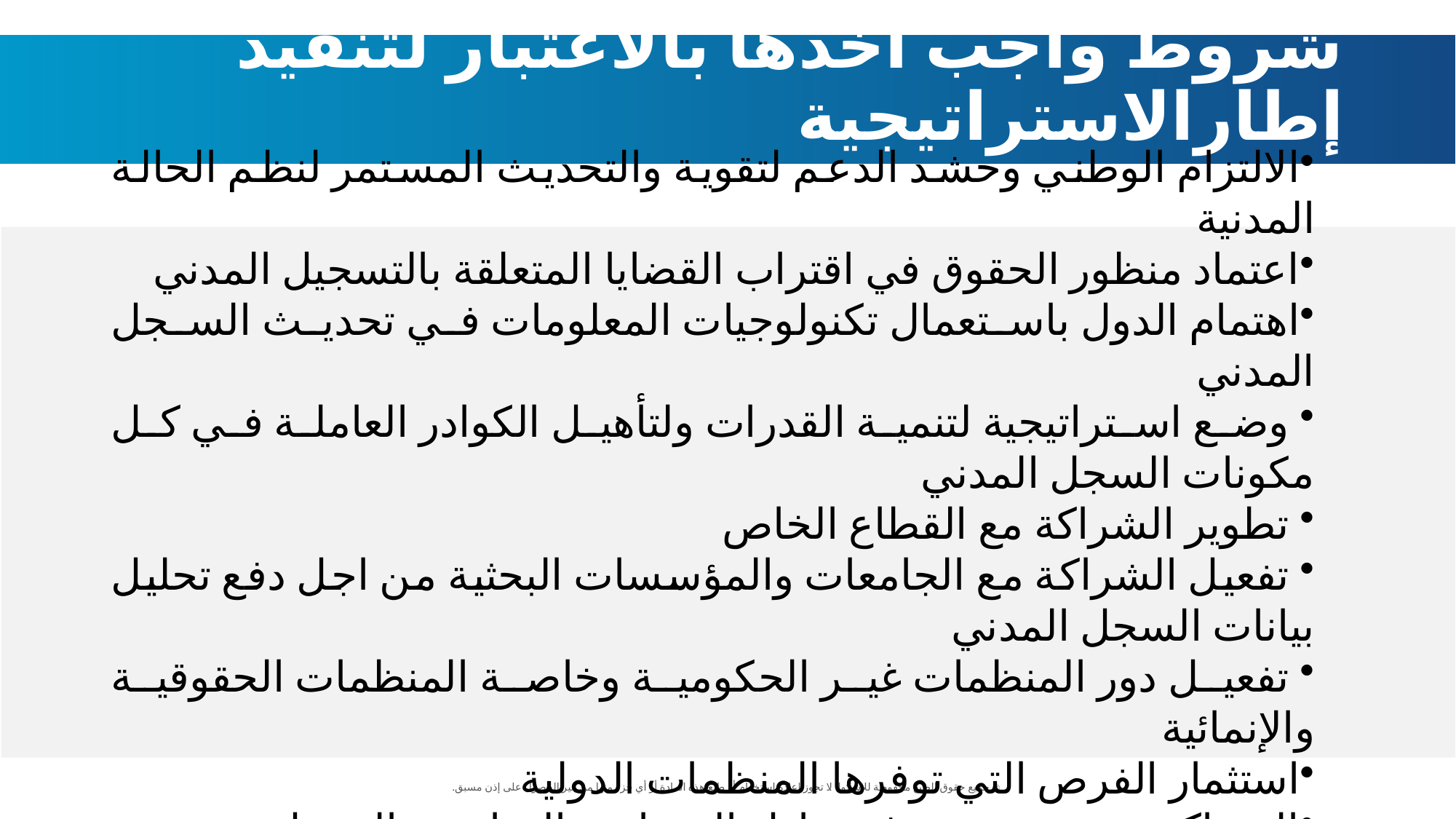

# شروط واجب أخذها بالاعتبار لتنفيذ إطارالاستراتيجية
الالتزام الوطني وحشد الدعم لتقوية والتحديث المستمر لنظم الحالة المدنية
اعتماد منظور الحقوق في اقتراب القضايا المتعلقة بالتسجيل المدني
اهتمام الدول باستعمال تكنولوجيات المعلومات في تحديث السجل المدني
 وضع استراتيجية لتنمية القدرات ولتأهيل الكوادر العاملة في كل مكونات السجل المدني
 تطوير الشراكة مع القطاع الخاص
 تفعيل الشراكة مع الجامعات والمؤسسات البحثية من اجل دفع تحليل بيانات السجل المدني
 تفعيل دور المنظمات غير الحكومية وخاصة المنظمات الحقوقية والإنمائية
استثمار الفرص التي توفرها المنظمات الدولية
الشراكة جنوب - جنوب في تبادل الخبرات والتجارب والتمويل.